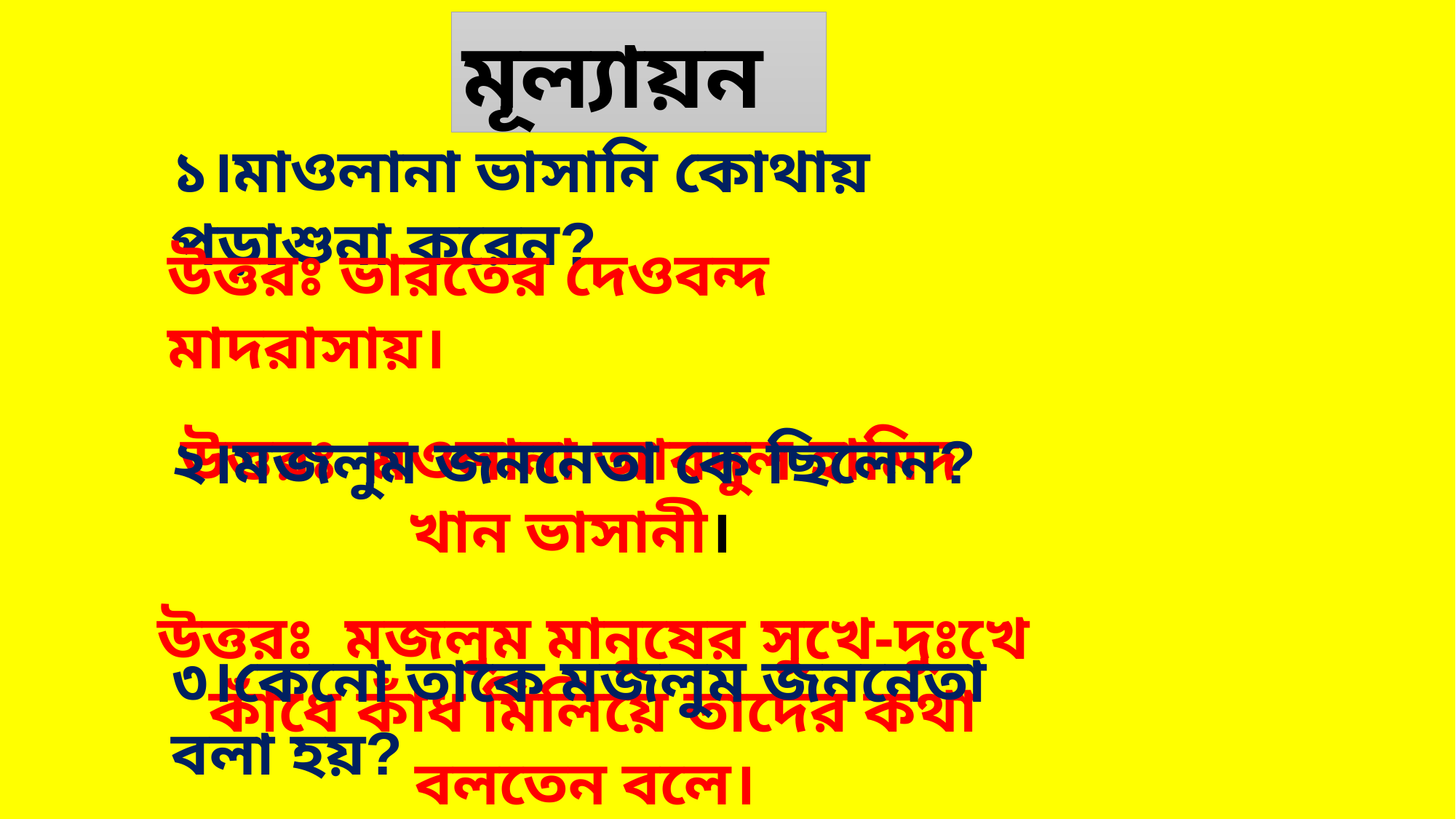

মূল্যায়ন
১।মাওলানা ভাসানি কোথায় পড়াশুনা করেন?

২।মজলুম জননেতা কে ছিলেন?

৩।কেনো তাকে মজলুম জননেতা বলা হয়?
উত্তরঃ ভারতের দেওবন্দ মাদরাসায়।
উত্তরঃ  মওলানা আবদুল হামিদ খান ভাসানী।
উত্তরঃ  মজলুম মানুষের সুখে-দুঃখে কাঁধে কাঁধ মিলিয়ে তাদের কথা বলতেন বলে।